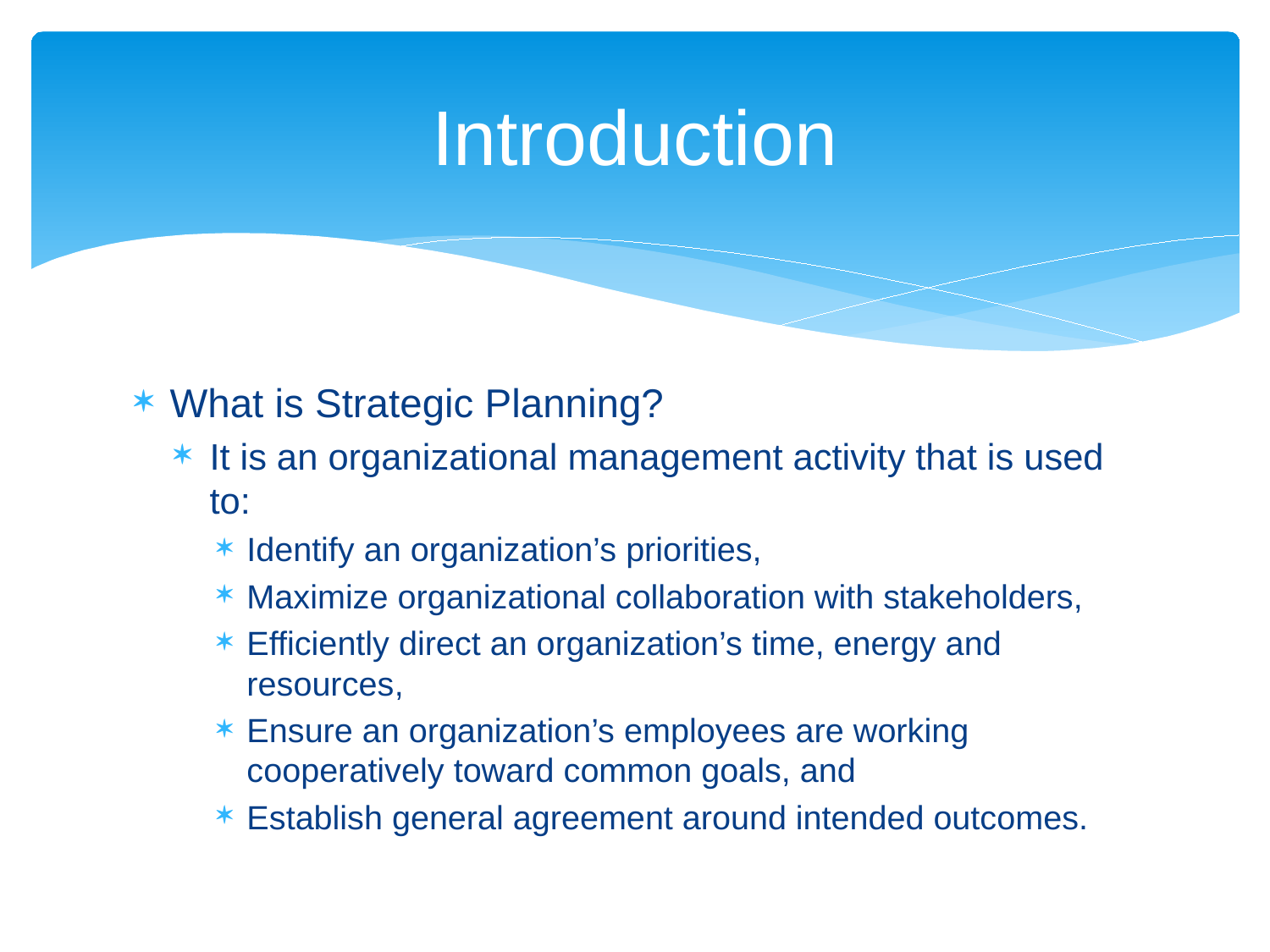

# Introduction
What is Strategic Planning?
It is an organizational management activity that is used to:
Identify an organization’s priorities,
Maximize organizational collaboration with stakeholders,
Efficiently direct an organization’s time, energy and resources,
Ensure an organization’s employees are working cooperatively toward common goals, and
Establish general agreement around intended outcomes.